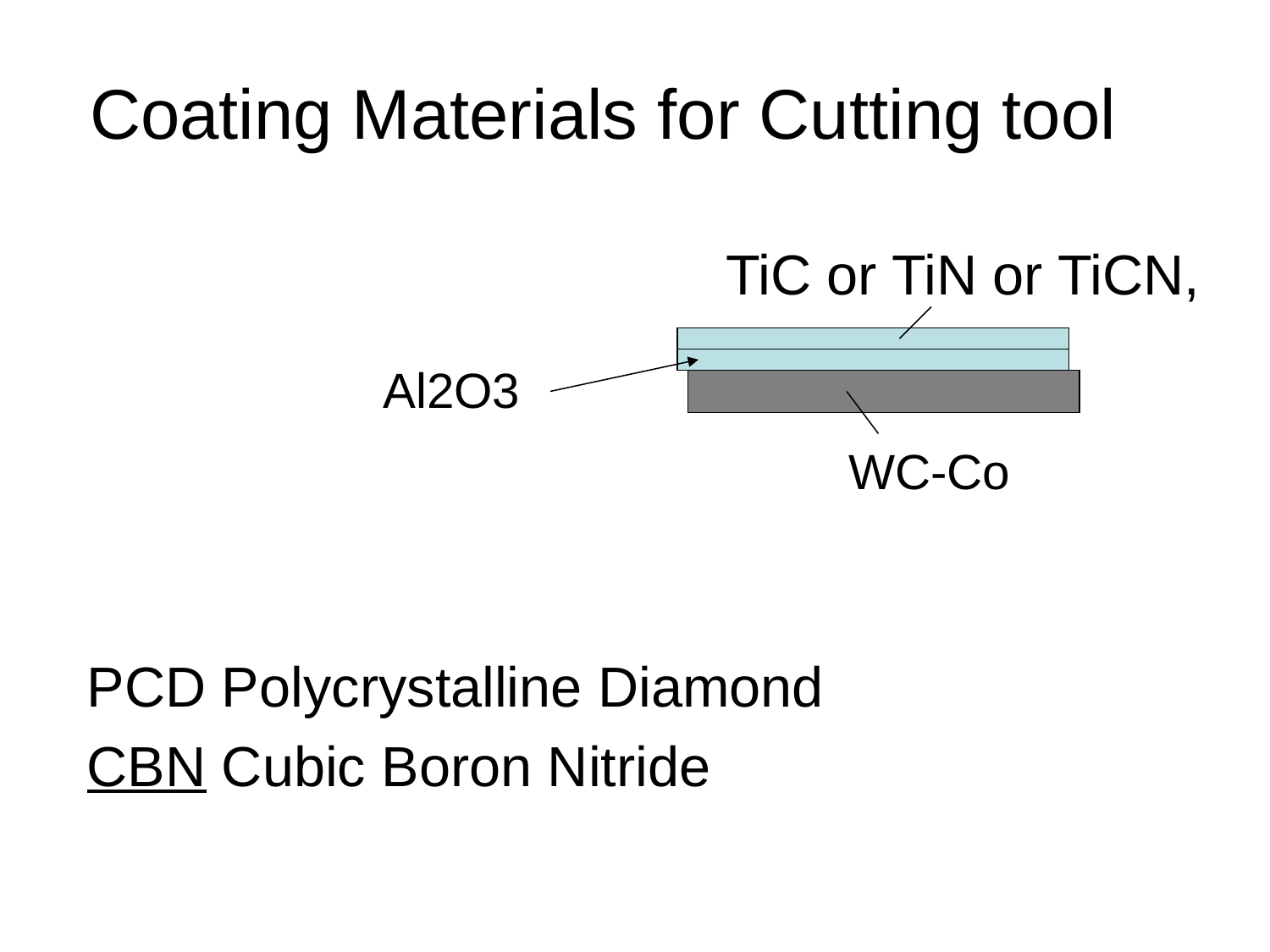

# Coating Materials for Cutting tool
TiC or TiN or TiCN,

Al2O3

WC-Co

PCD Polycrystalline Diamond
CBN Cubic Boron Nitride